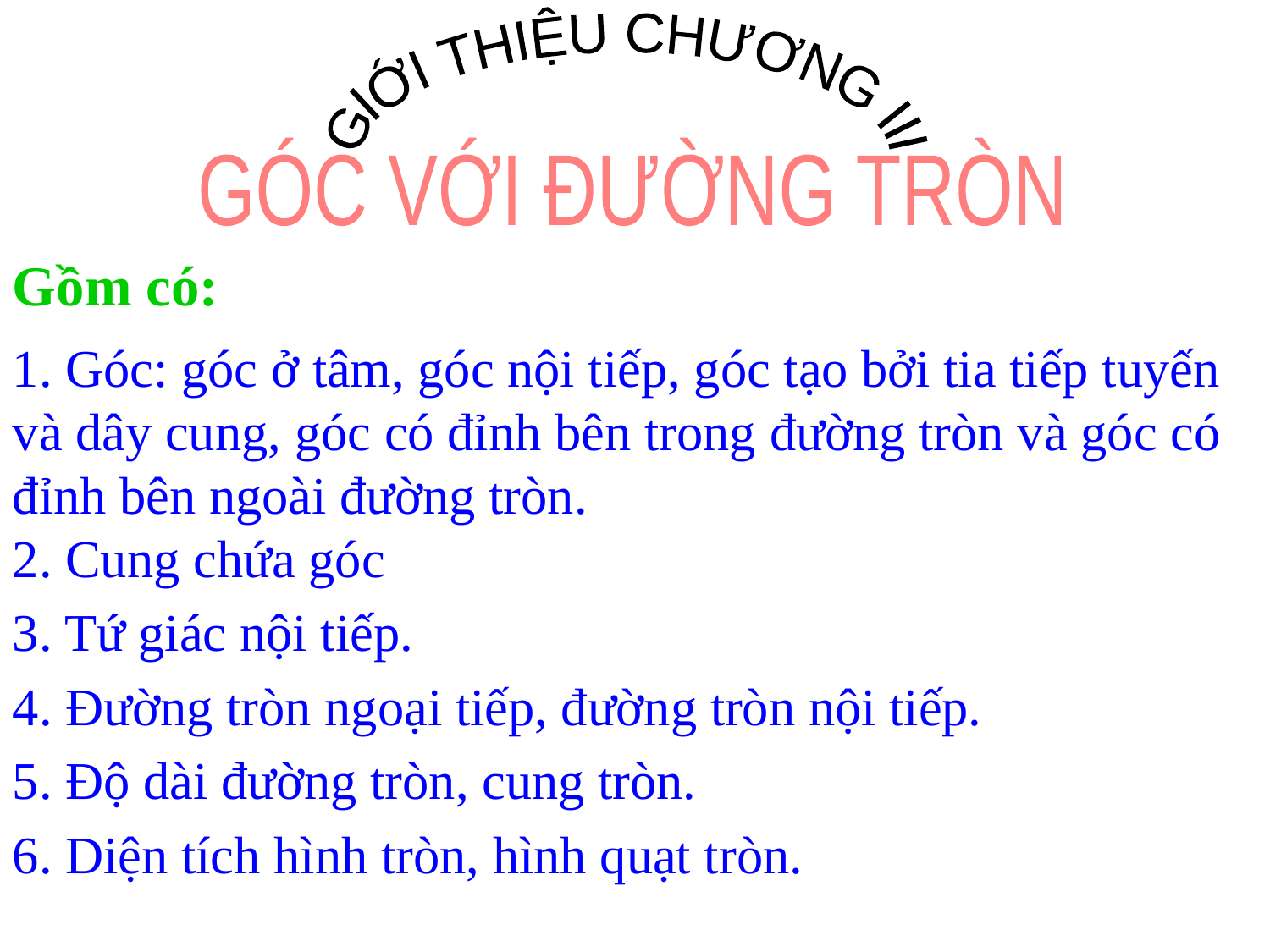

GIỚI THIỆU CHƯƠNG III
GÓC VỚI ĐƯỜNG TRÒN
Gồm có:
1. Góc: góc ở tâm, góc nội tiếp, góc tạo bởi tia tiếp tuyến và dây cung, góc có đỉnh bên trong đường tròn và góc có đỉnh bên ngoài đường tròn.
2. Cung chứa góc
3. Tứ giác nội tiếp.
4. Đường tròn ngoại tiếp, đường tròn nội tiếp.
5. Độ dài đường tròn, cung tròn.
6. Diện tích hình tròn, hình quạt tròn.